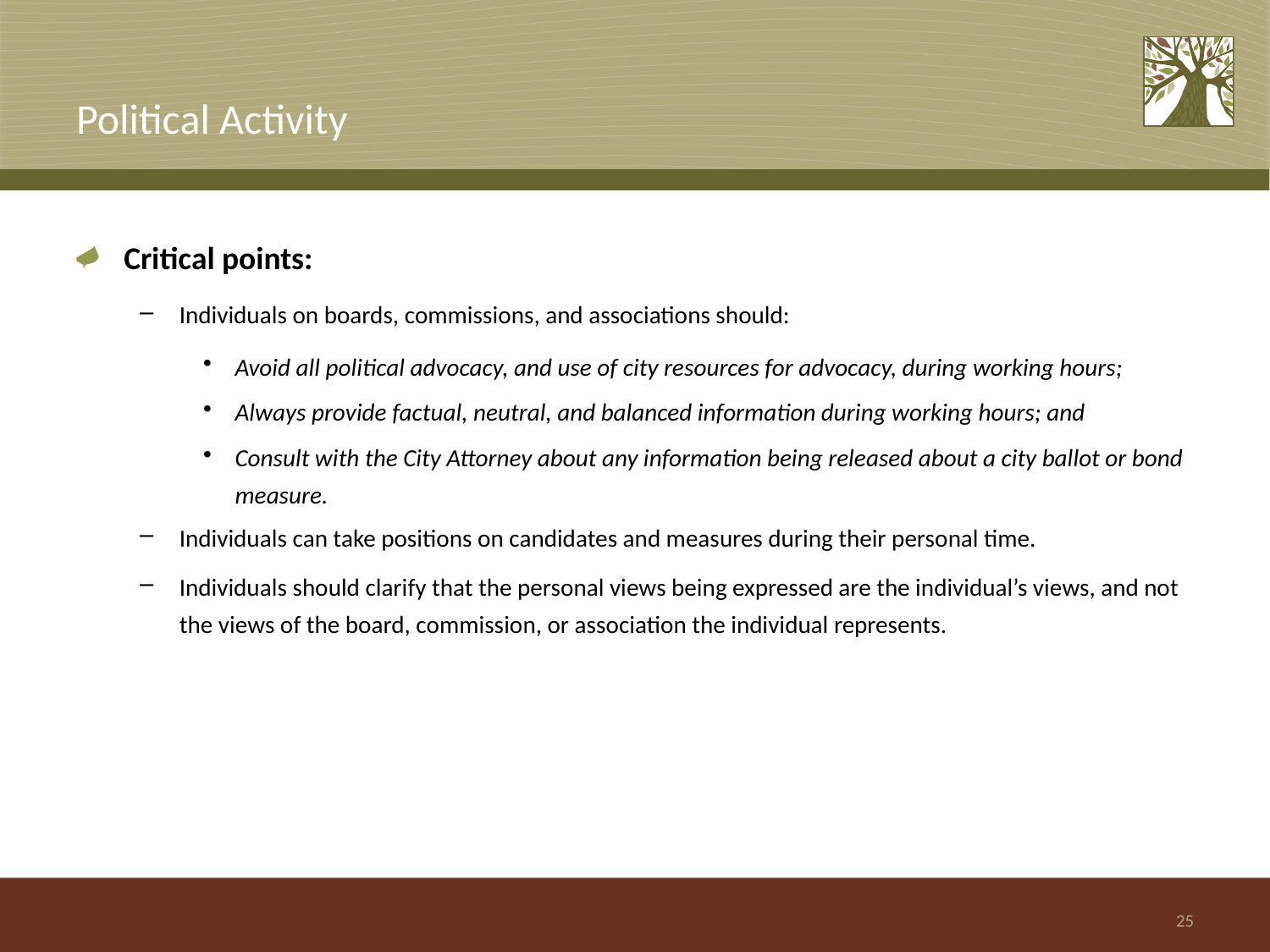

# Political Activity
Critical points:
Individuals on boards, commissions, and associations should:
Avoid all political advocacy, and use of city resources for advocacy, during working hours;
Always provide factual, neutral, and balanced information during working hours; and
Consult with the City Attorney about any information being released about a city ballot or bond measure.
Individuals can take positions on candidates and measures during their personal time.
Individuals should clarify that the personal views being expressed are the individual’s views, and not the views of the board, commission, or association the individual represents.